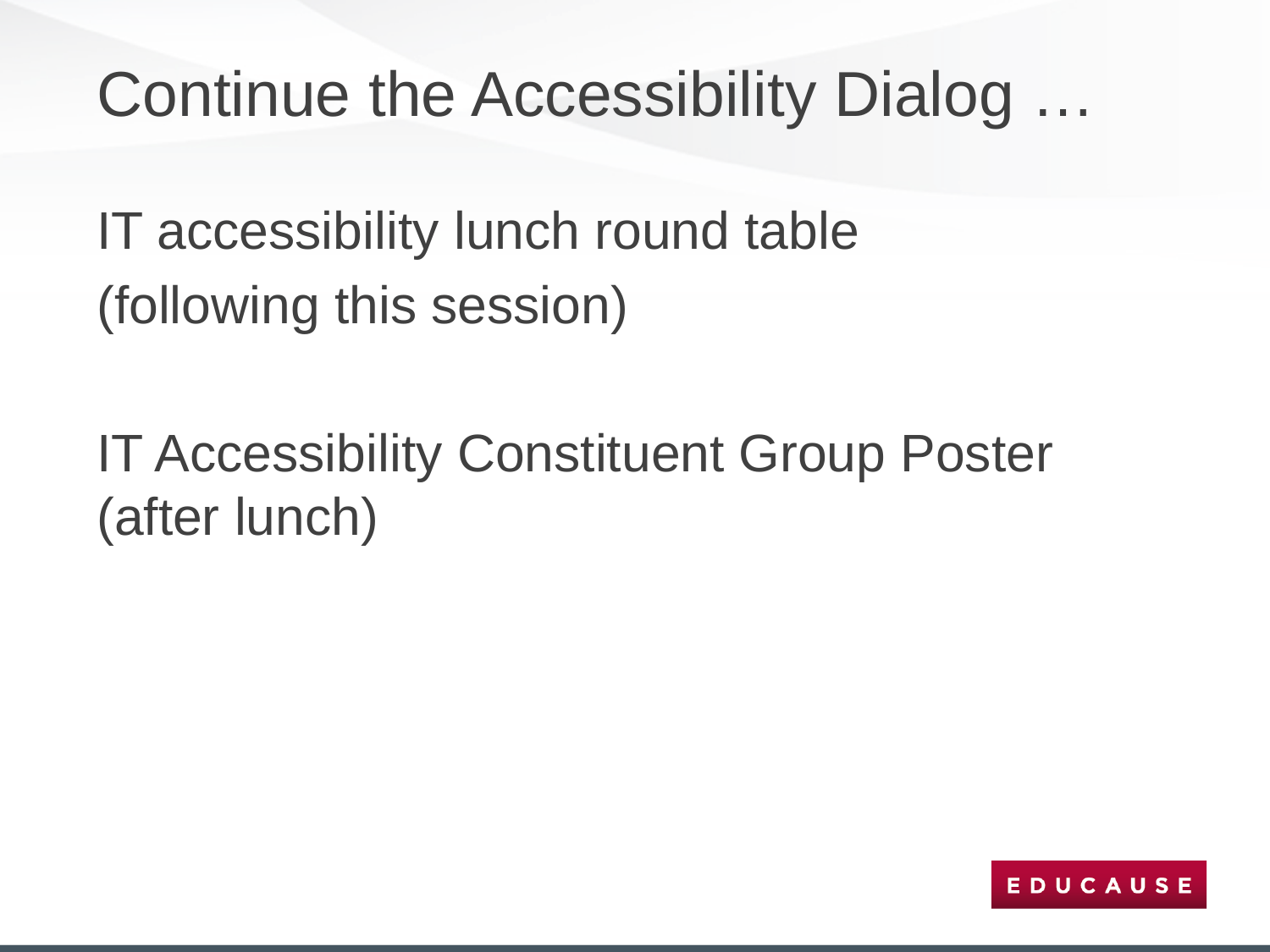

# Continue the Accessibility Dialog …
IT accessibility lunch round table
(following this session)

IT Accessibility Constituent Group Poster
(after lunch)